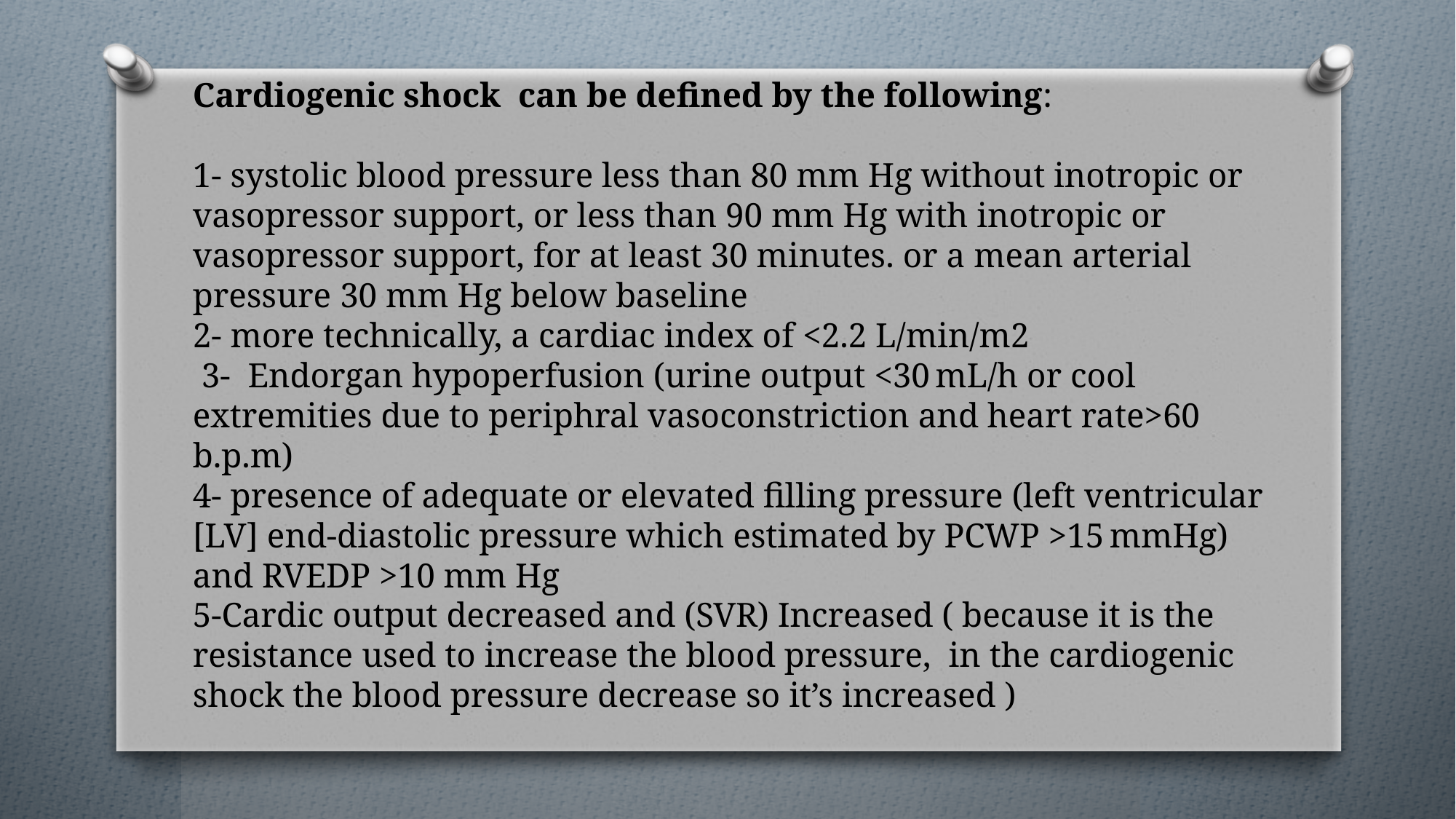

# Cardiogenic shock  can be defined by the following: 1- systolic blood pressure less than 80 mm Hg without inotropic or vasopressor support, or less than 90 mm Hg with inotropic or vasopressor support, for at least 30 minutes. or a mean arterial pressure 30 mm Hg below baseline 2- more technically, a cardiac index of <2.2 L/min/m2 3-  Endorgan hypoperfusion (urine output <30 mL/h or cool extremities due to periphral vasoconstriction and heart rate>60 b.p.m) 4- presence of adequate or elevated filling pressure (left ventricular [LV] end-diastolic pressure which estimated by PCWP >15 mmHg) and RVEDP >10 mm Hg 5-Cardic output decreased and (SVR) Increased ( because it is the resistance used to increase the blood pressure,  in the cardiogenic shock the blood pressure decrease so it’s increased )